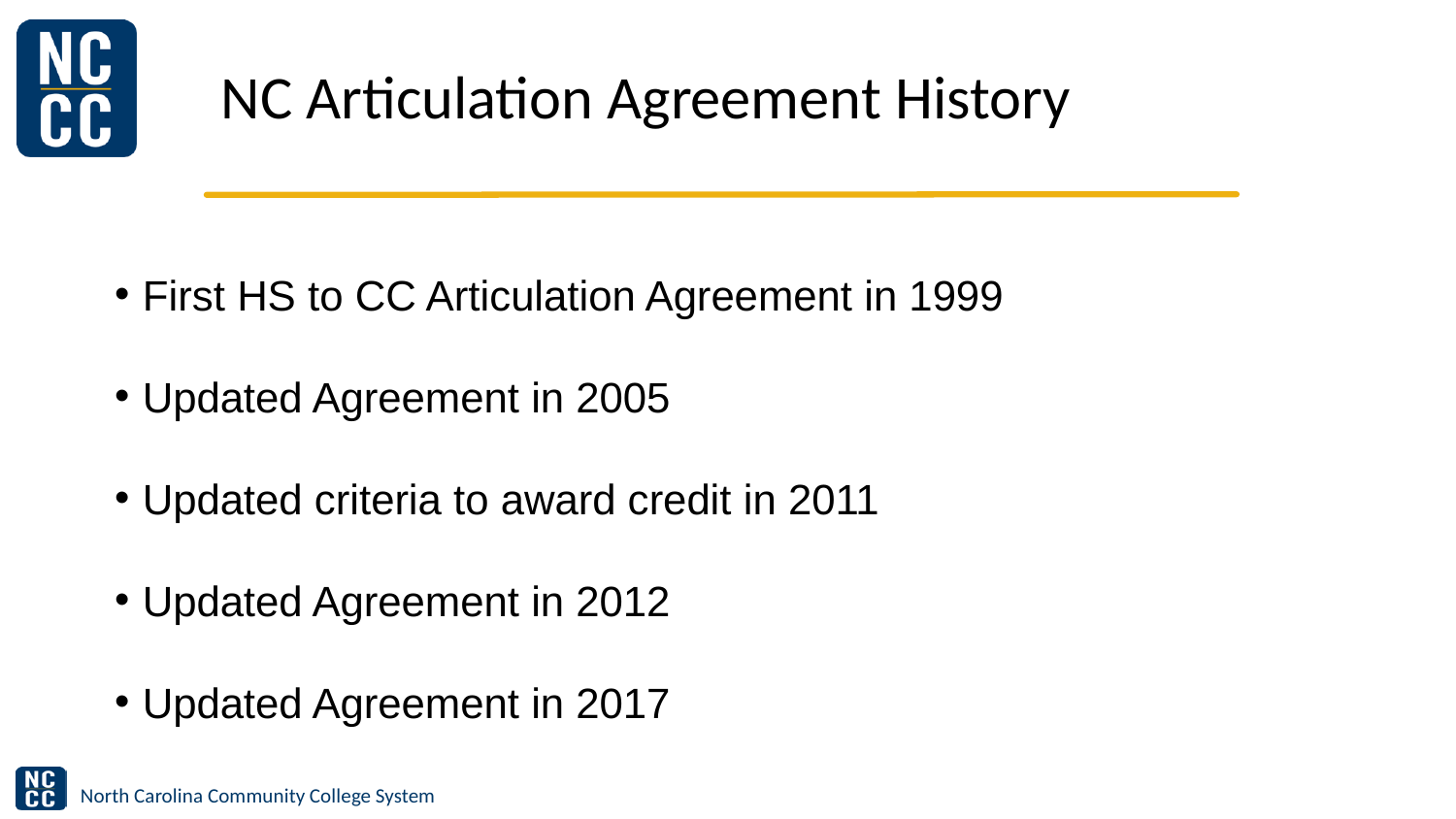

# NC Articulation Agreement History
First HS to CC Articulation Agreement in 1999
Updated Agreement in 2005
Updated criteria to award credit in 2011
Updated Agreement in 2012
Updated Agreement in 2017